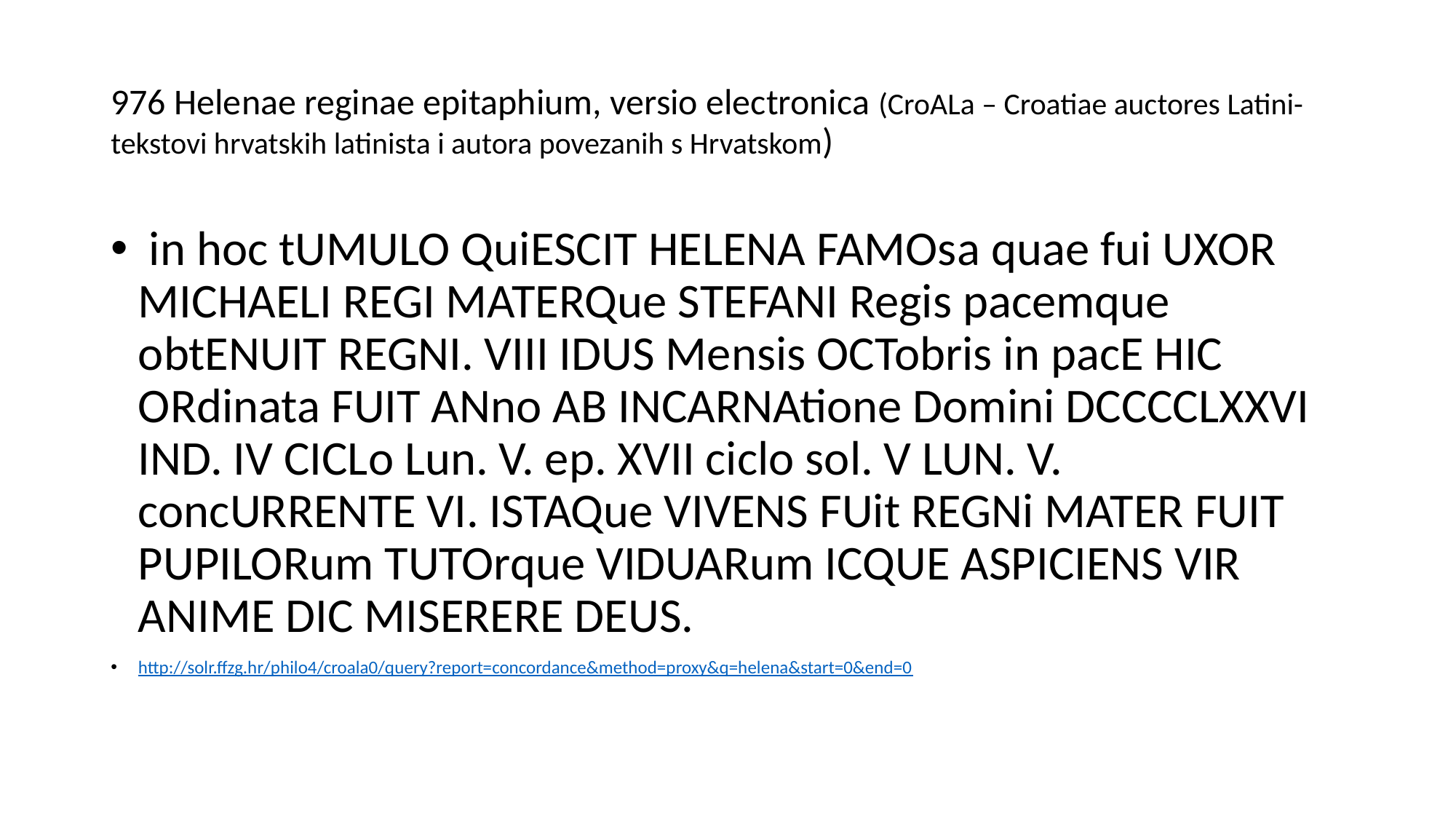

# 976 Helenae reginae epitaphium, versio electronica (CroALa – Croatiae auctores Latini- tekstovi hrvatskih latinista i autora povezanih s Hrvatskom)
 in hoc tUMULO QuiESCIT HELENA FAMOsa quae fui UXOR MICHAELI REGI MATERQue STEFANI Regis pacemque obtENUIT REGNI. VIII IDUS Mensis OCTobris in pacE HIC ORdinata FUIT ANno AB INCARNAtione Domini DCCCCLXXVI IND. IV CICLo Lun. V. ep. XVII ciclo sol. V LUN. V. concURRENTE VI. ISTAQue VIVENS FUit REGNi MATER FUIT PUPILORum TUTOrque VIDUARum ICQUE ASPICIENS VIR ANIME DIC MISERERE DEUS.
http://solr.ffzg.hr/philo4/croala0/query?report=concordance&method=proxy&q=helena&start=0&end=0